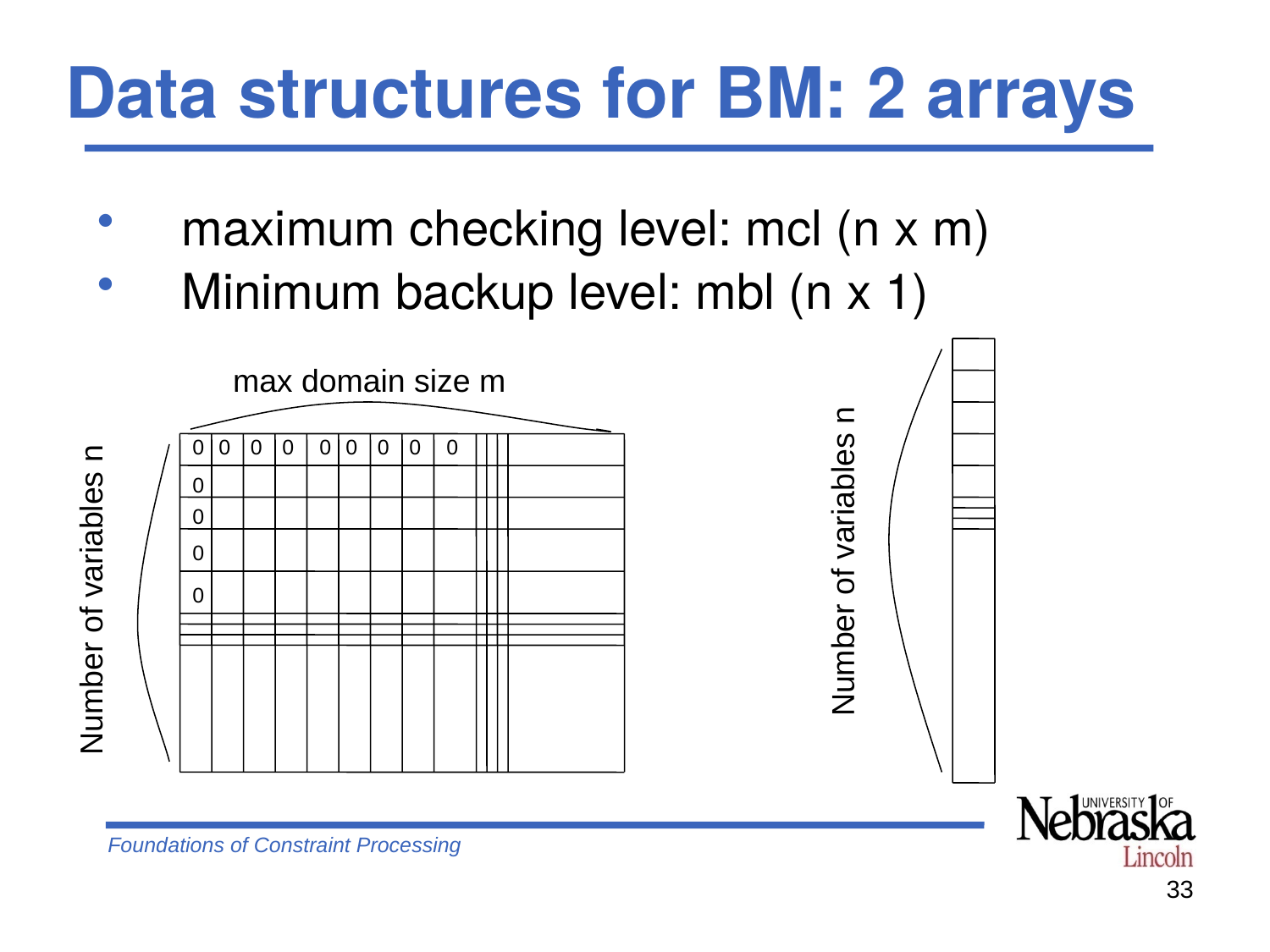

# Data structures for BM: 2 arrays

maximum checking level: mcl (n x m)
Minimum backup level: mbl (n x 1)

Number of variables n

max domain size m

0
0
0
0
0
0
0
0
0

Number of variables n

0

0

0

0

33